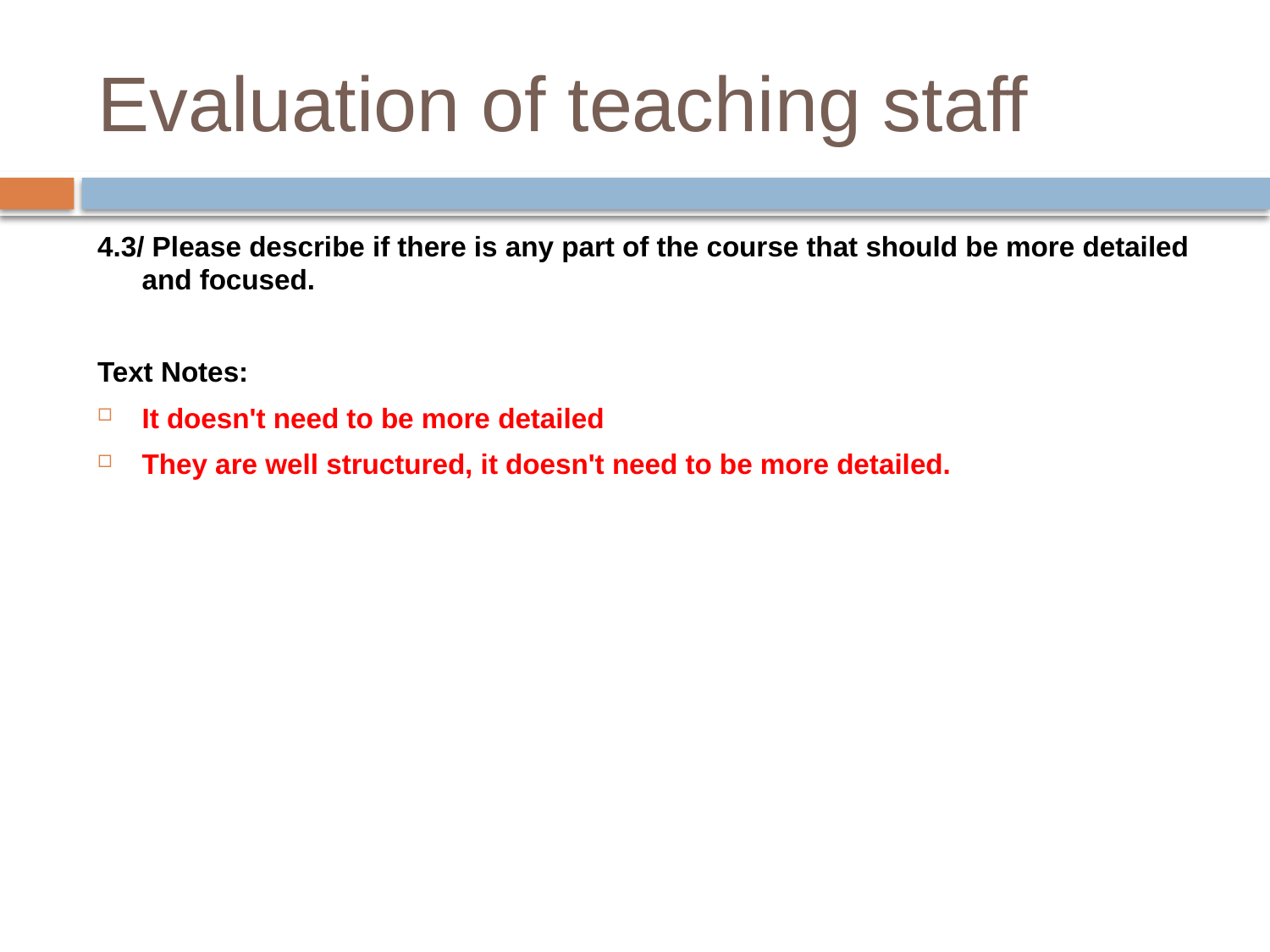

# Evaluation of teaching staff
4.3/ Please describe if there is any part of the course that should be more detailed and focused.

Text Notes:
It doesn't need to be more detailed
They are well structured, it doesn't need to be more detailed.